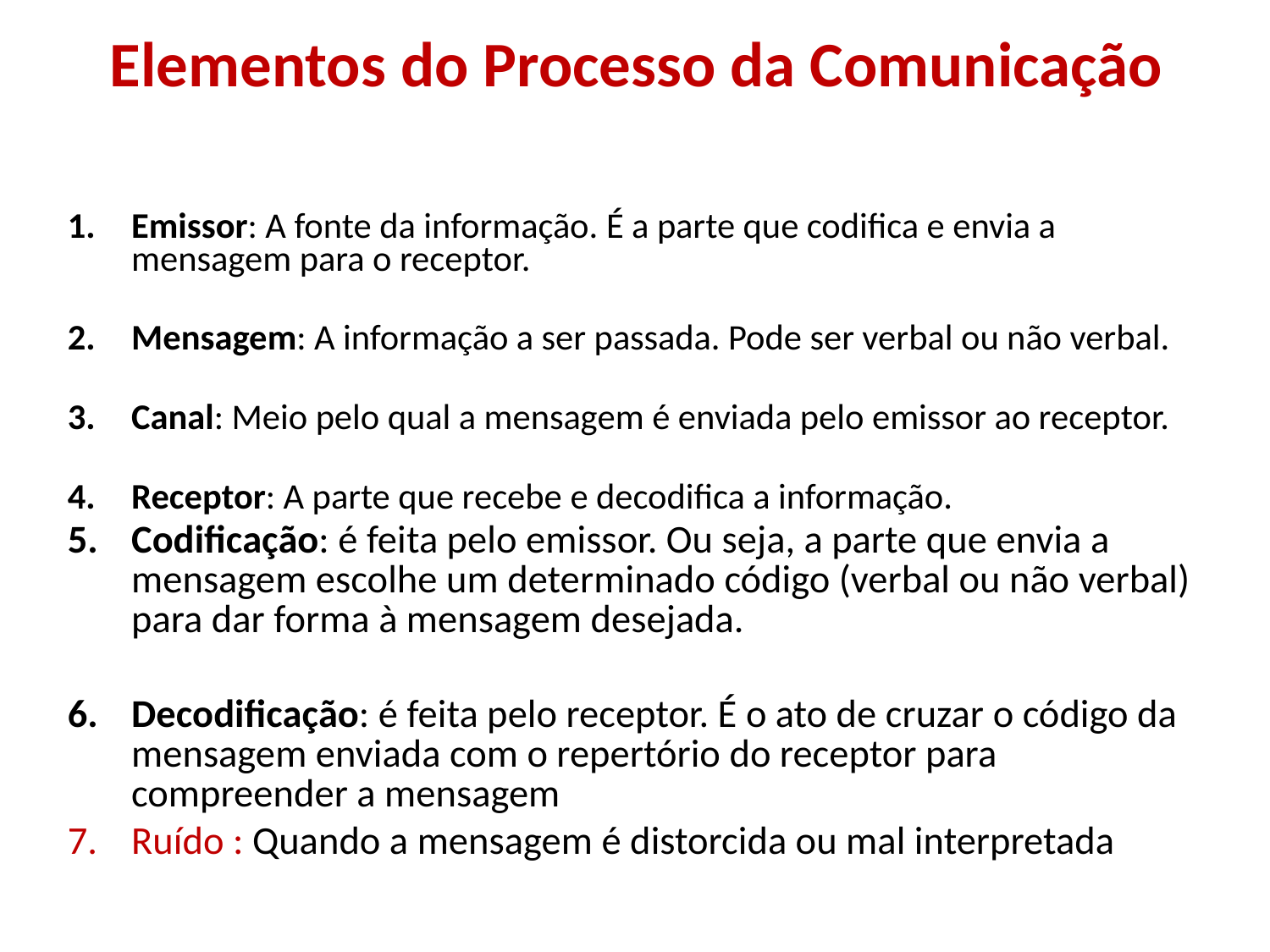

# Elementos do Processo da Comunicação
Emissor: A fonte da informação. É a parte que codifica e envia a mensagem para o receptor.

Mensagem: A informação a ser passada. Pode ser verbal ou não verbal.

Canal: Meio pelo qual a mensagem é enviada pelo emissor ao receptor.

Receptor: A parte que recebe e decodifica a informação.
Codificação: é feita pelo emissor. Ou seja, a parte que envia a mensagem escolhe um determinado código (verbal ou não verbal) para dar forma à mensagem desejada.

Decodificação: é feita pelo receptor. É o ato de cruzar o código da mensagem enviada com o repertório do receptor para compreender a mensagem
Ruído : Quando a mensagem é distorcida ou mal interpretada